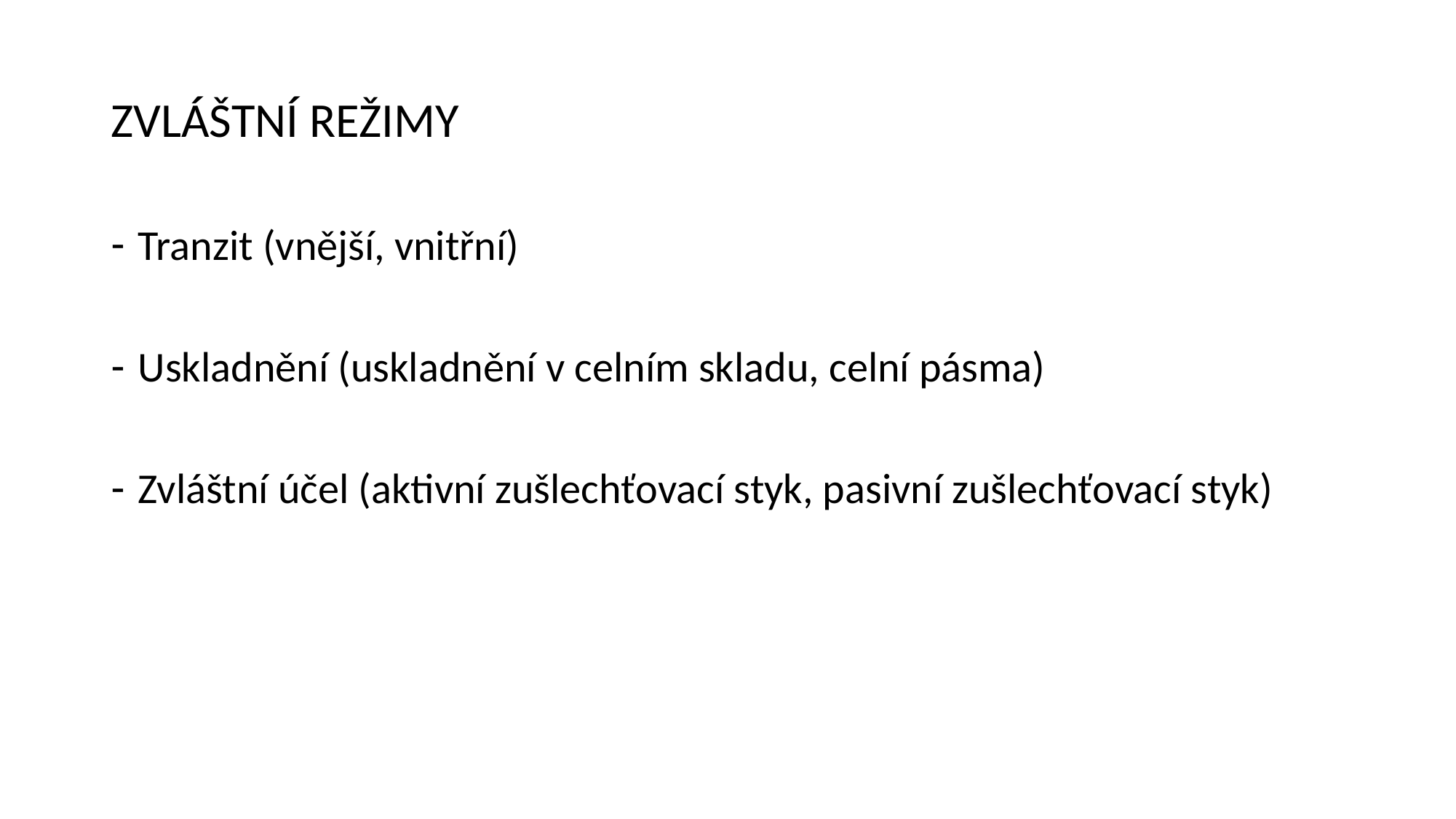

ZVLÁŠTNÍ REŽIMY

Tranzit (vnější, vnitřní)

Uskladnění (uskladnění v celním skladu, celní pásma)

Zvláštní účel (aktivní zušlechťovací styk, pasivní zušlechťovací styk)